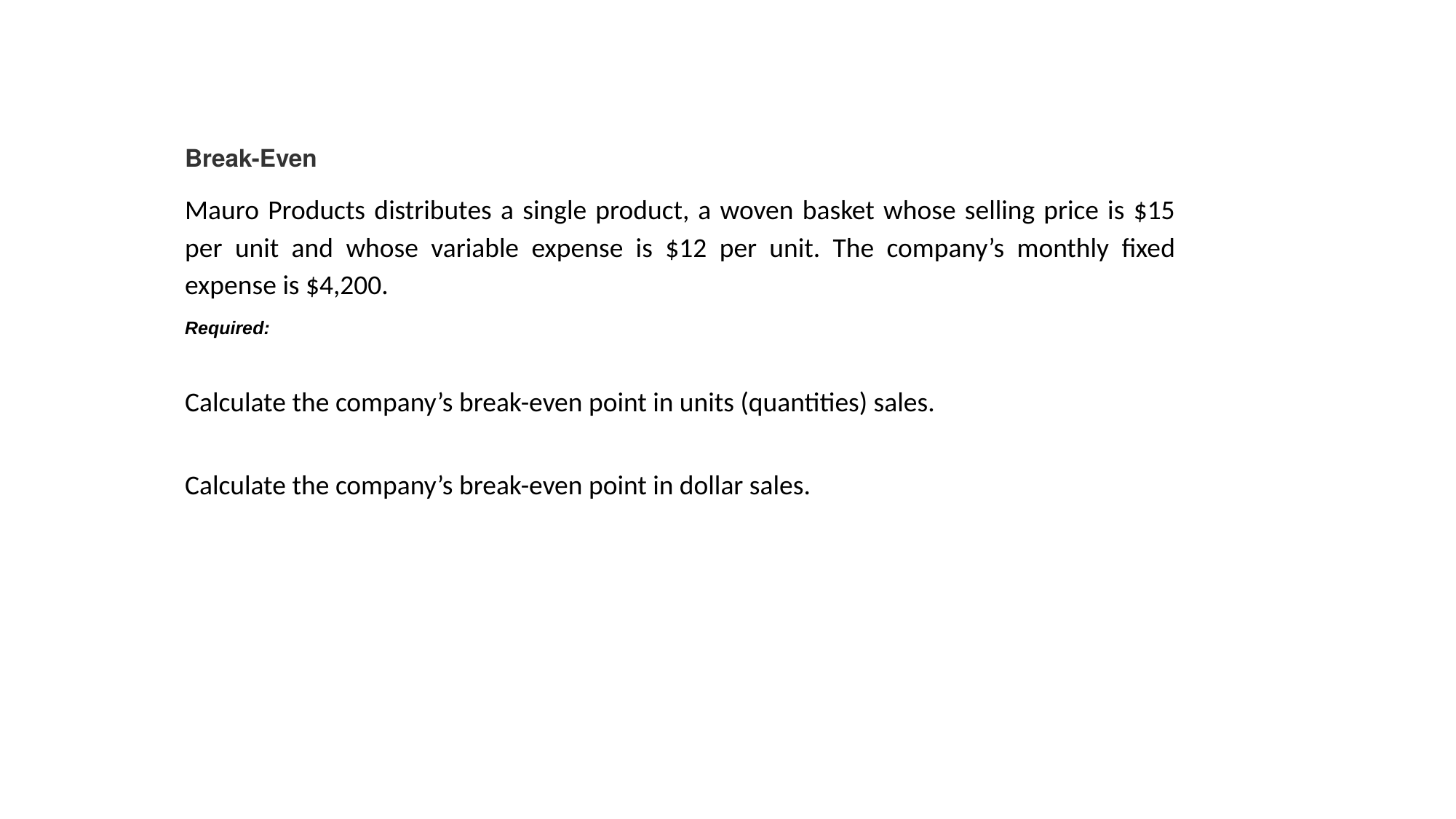

Break-Even
Mauro Products distributes a single product, a woven basket whose selling price is $15 per unit and whose variable expense is $12 per unit. The company’s monthly fixed expense is $4,200.
Required:

Calculate the company’s break-even point in units (quantities) sales.

Calculate the company’s break-even point in dollar sales.